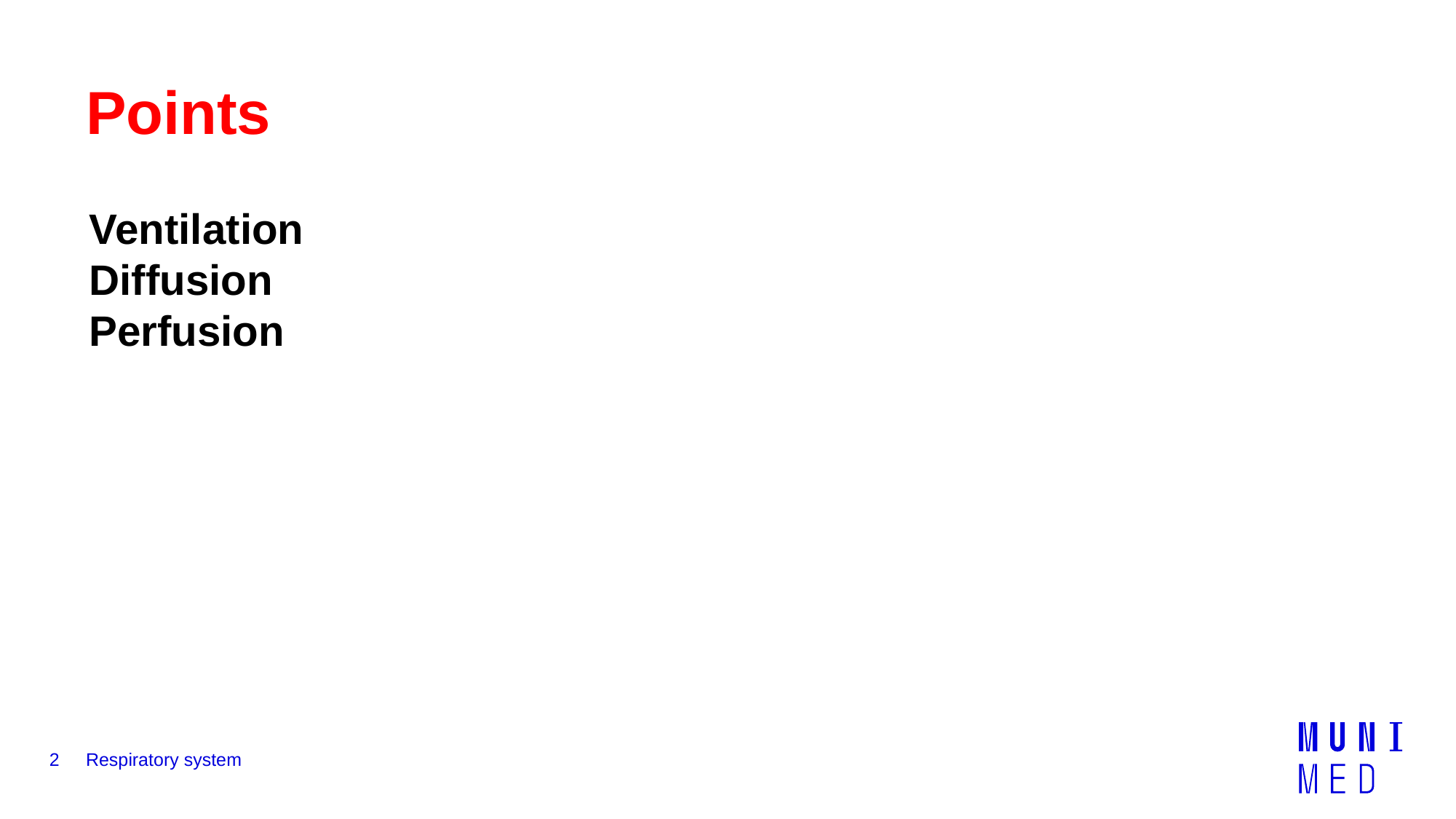

# Points
Ventilation
Diffusion
Perfusion
2
Respiratory system